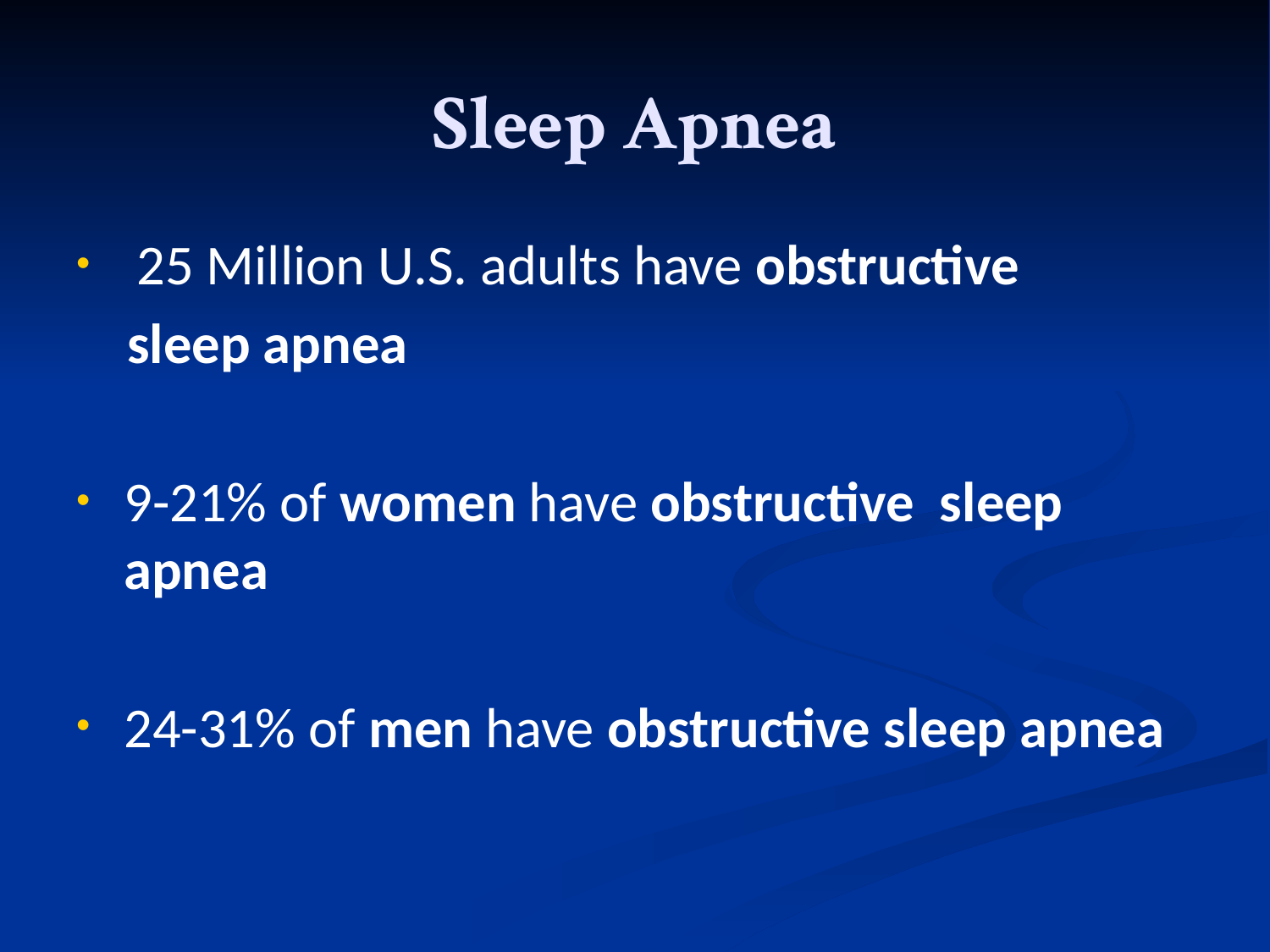

# Sleep Apnea
 25 Million U.S. adults have obstructive
    sleep apnea

9-21% of women have obstructive  sleep apnea

24-31% of men have obstructive sleep apnea